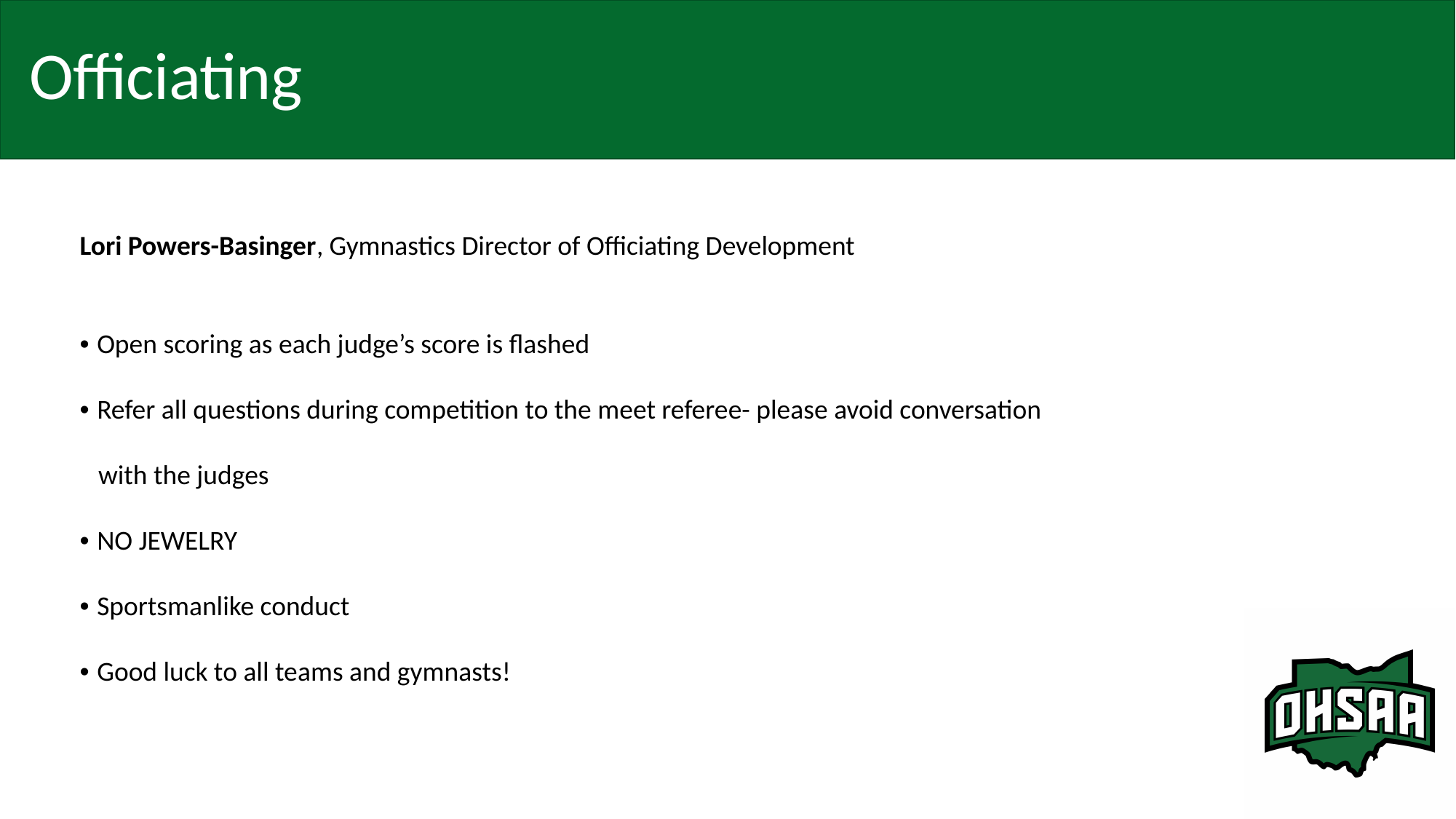

# Officiating
Lori Powers-Basinger, Gymnastics Director of Officiating Development

• Open scoring as each judge’s score is flashed
• Refer all questions during competition to the meet referee- please avoid conversation
   with the judges
• NO JEWELRY
• Sportsmanlike conduct
• Good luck to all teams and gymnasts!